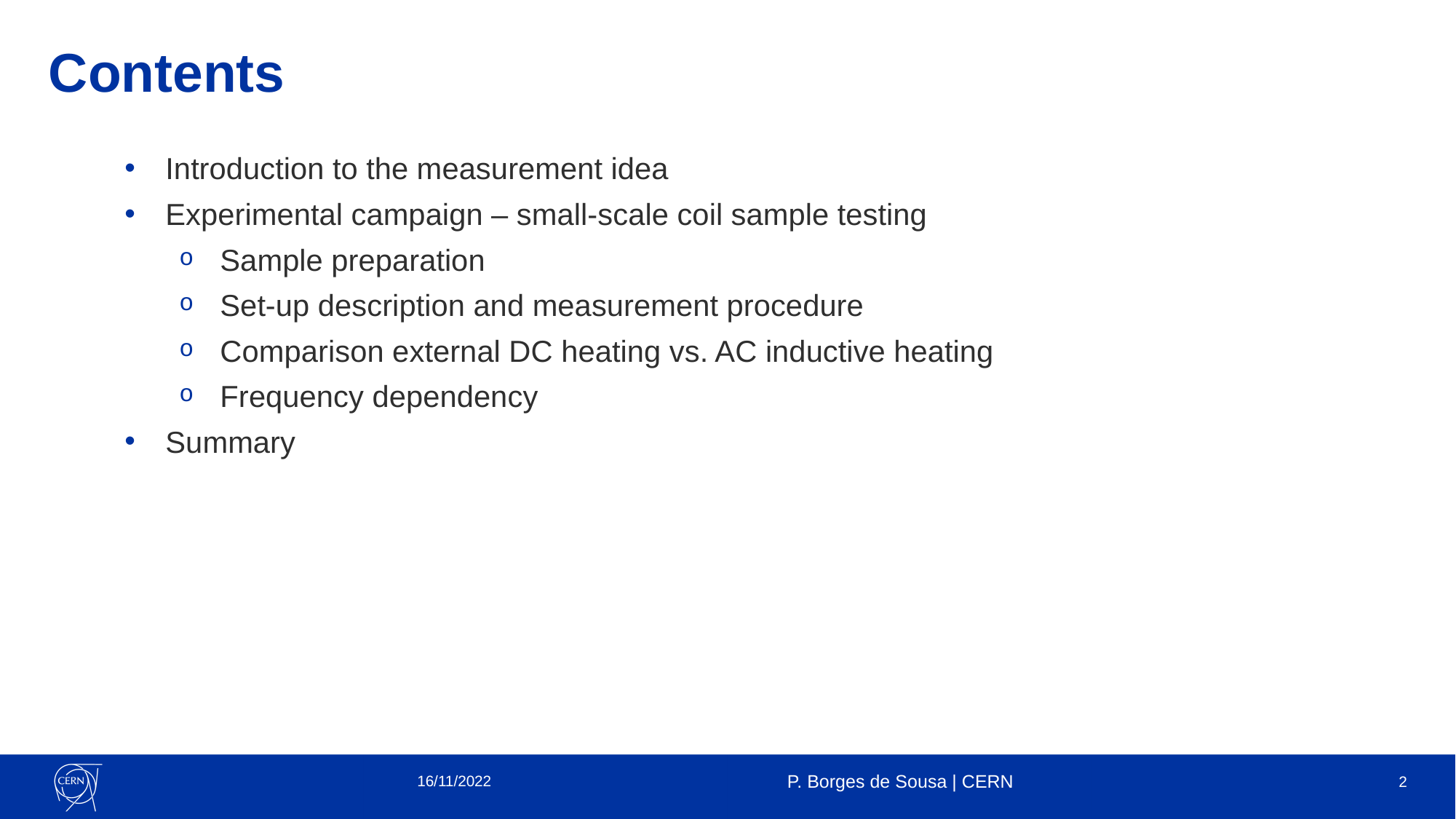

# Contents
Introduction to the measurement idea
Experimental campaign – small-scale coil sample testing
Sample preparation
Set-up description and measurement procedure
Comparison external DC heating vs. AC inductive heating
Frequency dependency
Summary
16/11/2022
P. Borges de Sousa | CERN
2